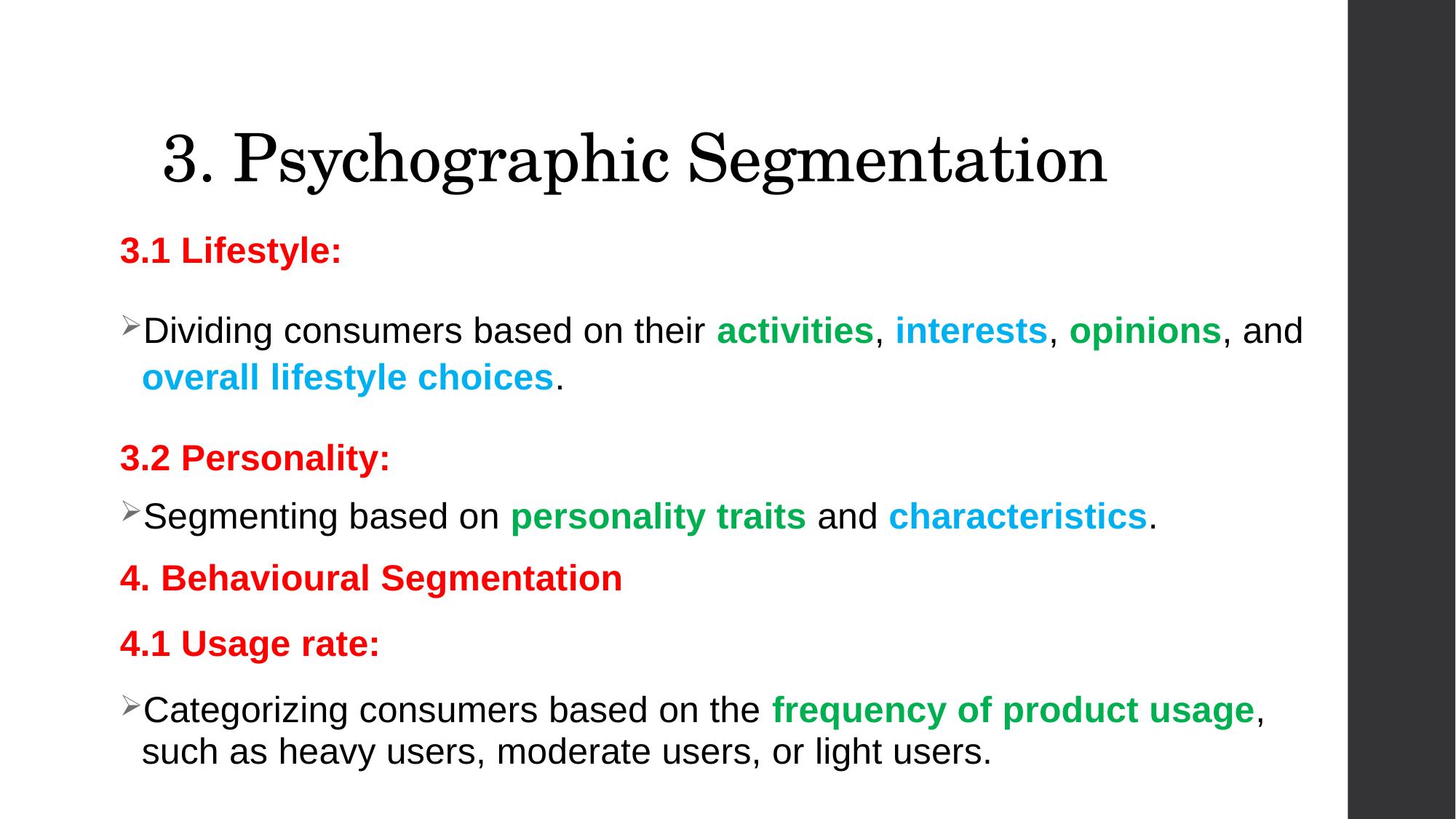

# 3. Psychographic Segmentation
3.1 Lifestyle:
Dividing consumers based on their activities, interests, opinions, and overall lifestyle choices.
3.2 Personality:
Segmenting based on personality traits and characteristics.
4. Behavioural Segmentation
4.1 Usage rate:
Categorizing consumers based on the frequency of product usage, such as heavy users, moderate users, or light users.